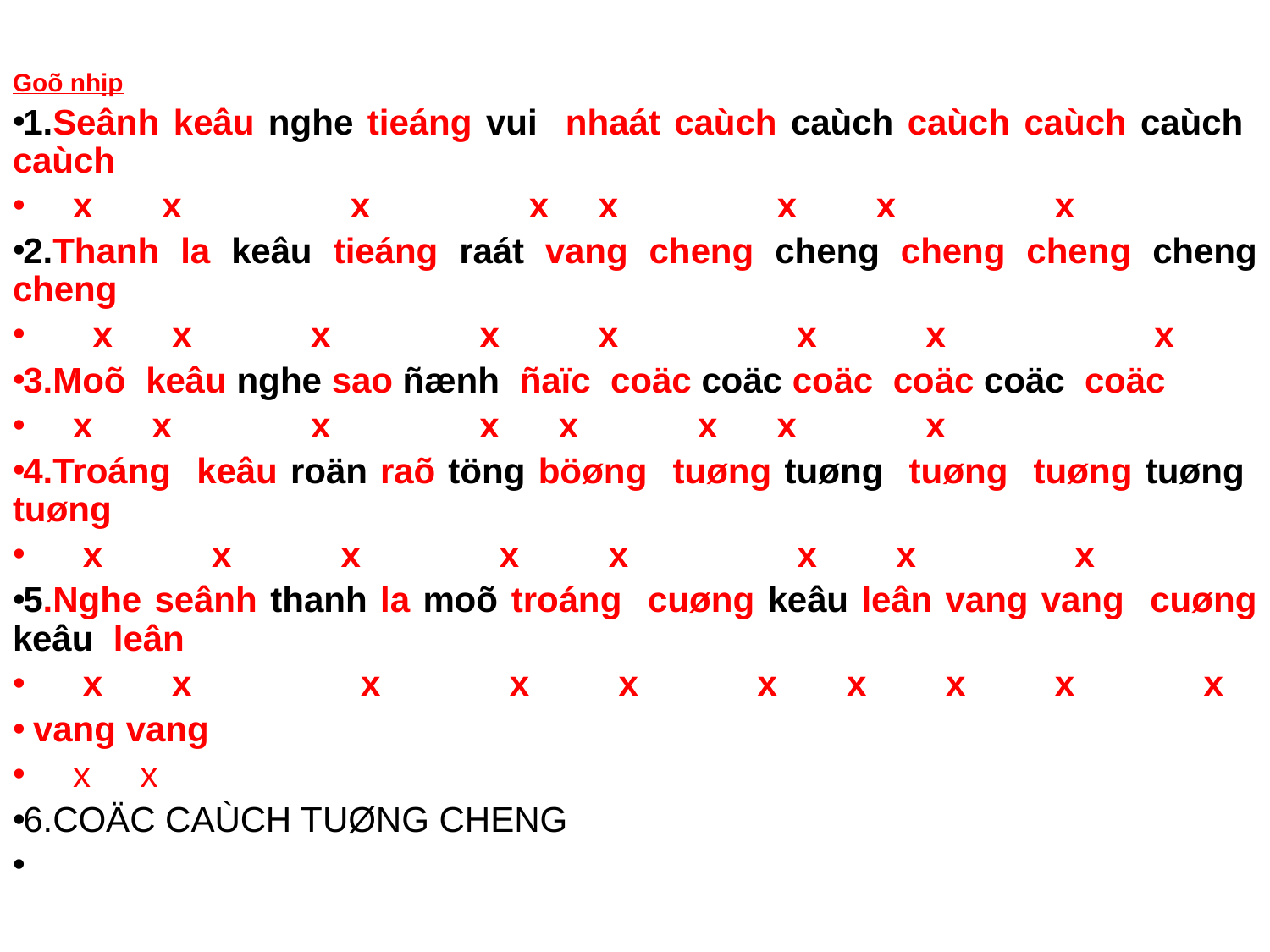

Goõ nhịp
1.Seânh keâu nghe tieáng vui  nhaát caùch caùch caùch caùch caùch  caùch
     x       x                 x                x     x                x        x                x
2.Thanh la keâu tieáng raát vang cheng cheng cheng cheng cheng cheng
       x      x            x               x          x                  x           x                     x
3.Moõ  keâu nghe sao ñænh  ñaïc  coäc coäc coäc  coäc coäc  coäc
     x      x              x               x      x            x      x             x
4.Troáng  keâu roän raõ töng böøng  tuøng tuøng  tuøng  tuøng tuøng  tuøng
      x           x           x              x         x                 x        x                x
5.Nghe seânh thanh la moõ troáng  cuøng keâu leân vang vang  cuøng keâu  leân
      x       x                 x             x         x            x       x        x         x             x
 vang vang
     x     x
6.COÄC CAÙCH TUØNG CHENG